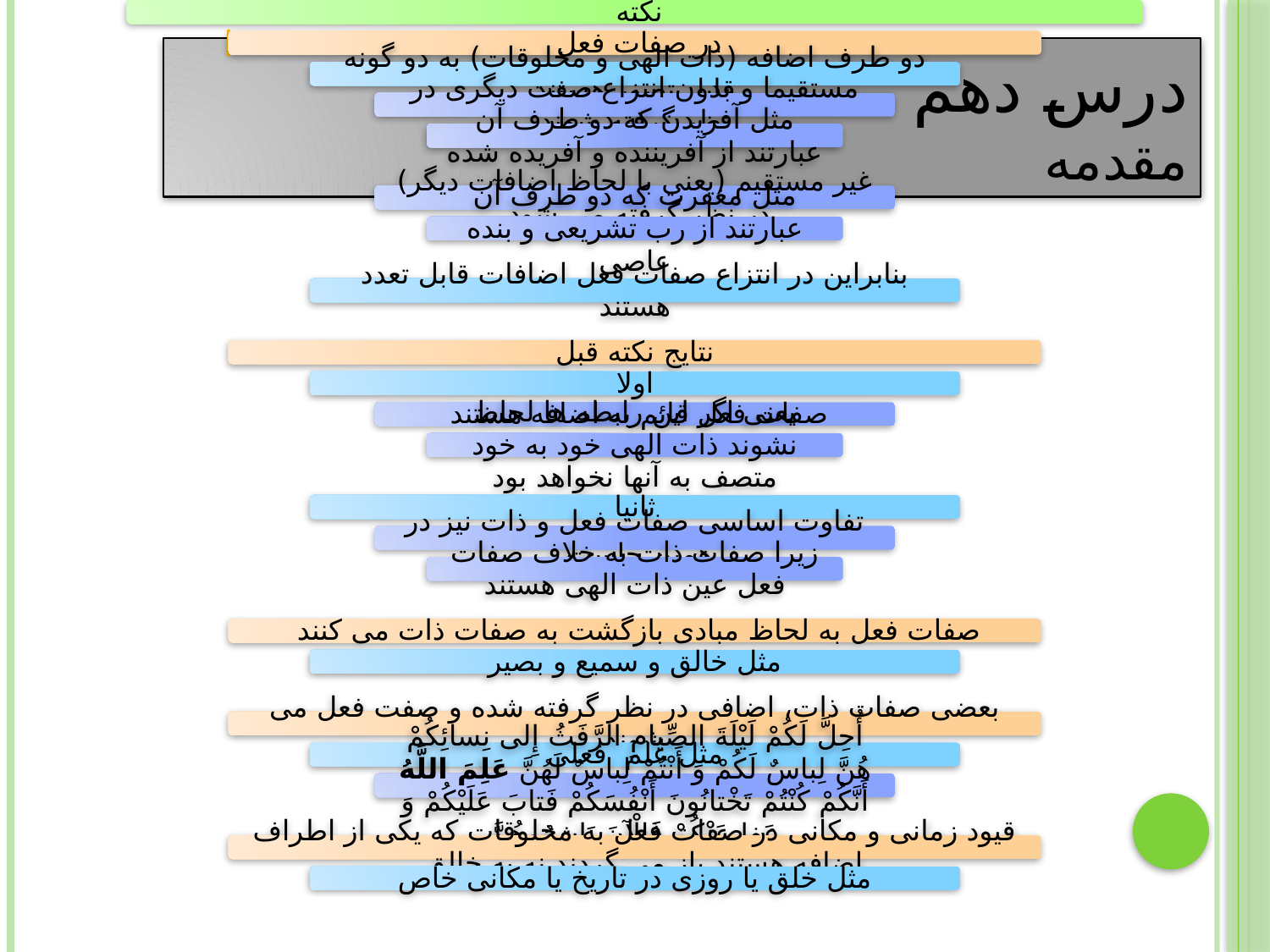

نکته
در صفات فعل
نتایج نکته قبل
ثانیا
صفات فعل به لحاظ مبادی بازگشت به صفات ذات می کنند
مثل خالق و سمیع و بصیر
مثل خلق یا روزی در تاریخ یا مکانی خاص
# درس دهم مقدمه